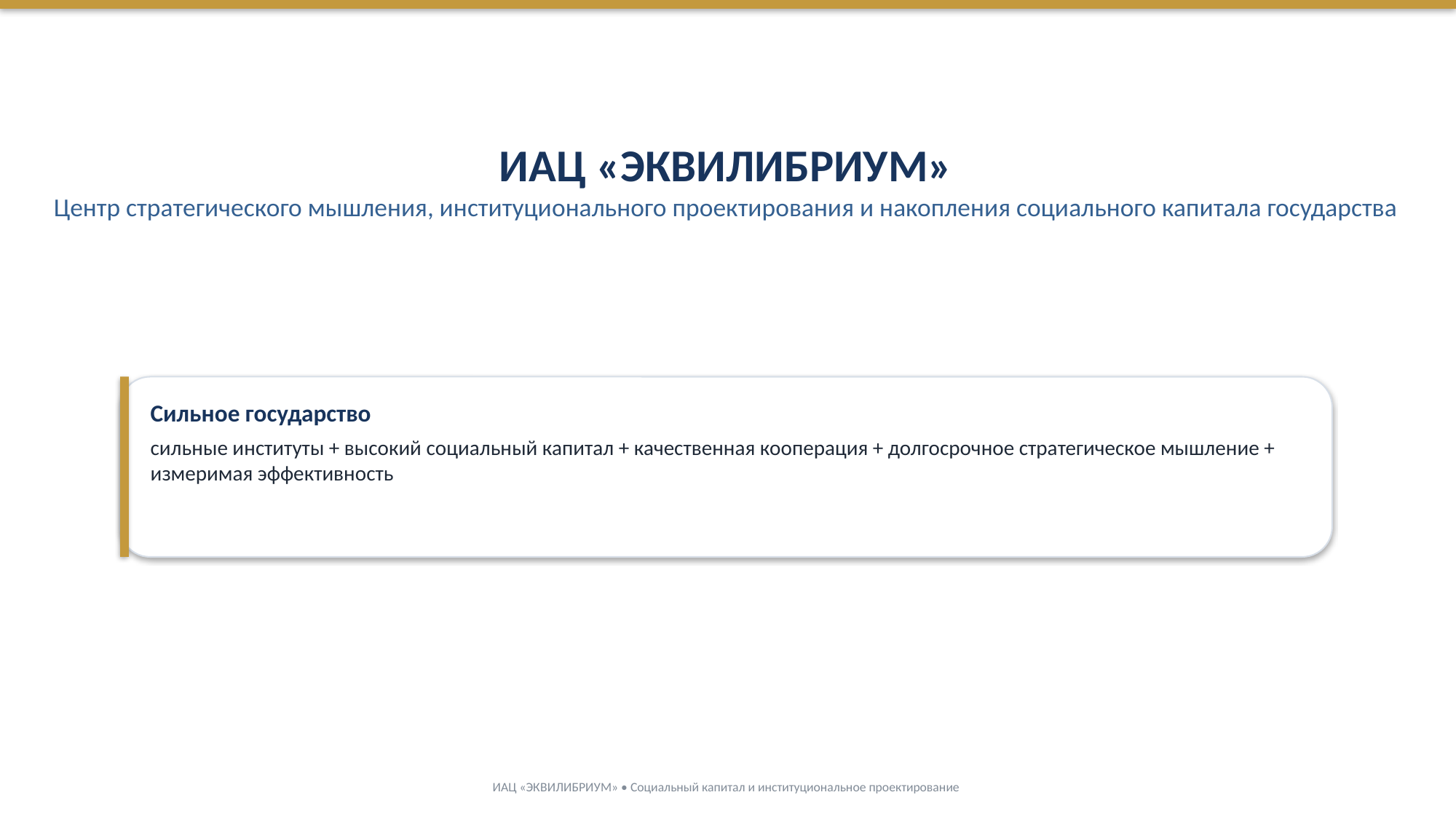

ИАЦ «ЭКВИЛИБРИУМ»
Центр стратегического мышления, институционального проектирования и накопления социального капитала государства

Сильное государство
сильные институты + высокий социальный капитал + качественная кооперация + долгосрочное стратегическое мышление + измеримая эффективность
ИАЦ «ЭКВИЛИБРИУМ» • Социальный капитал и институциональное проектирование